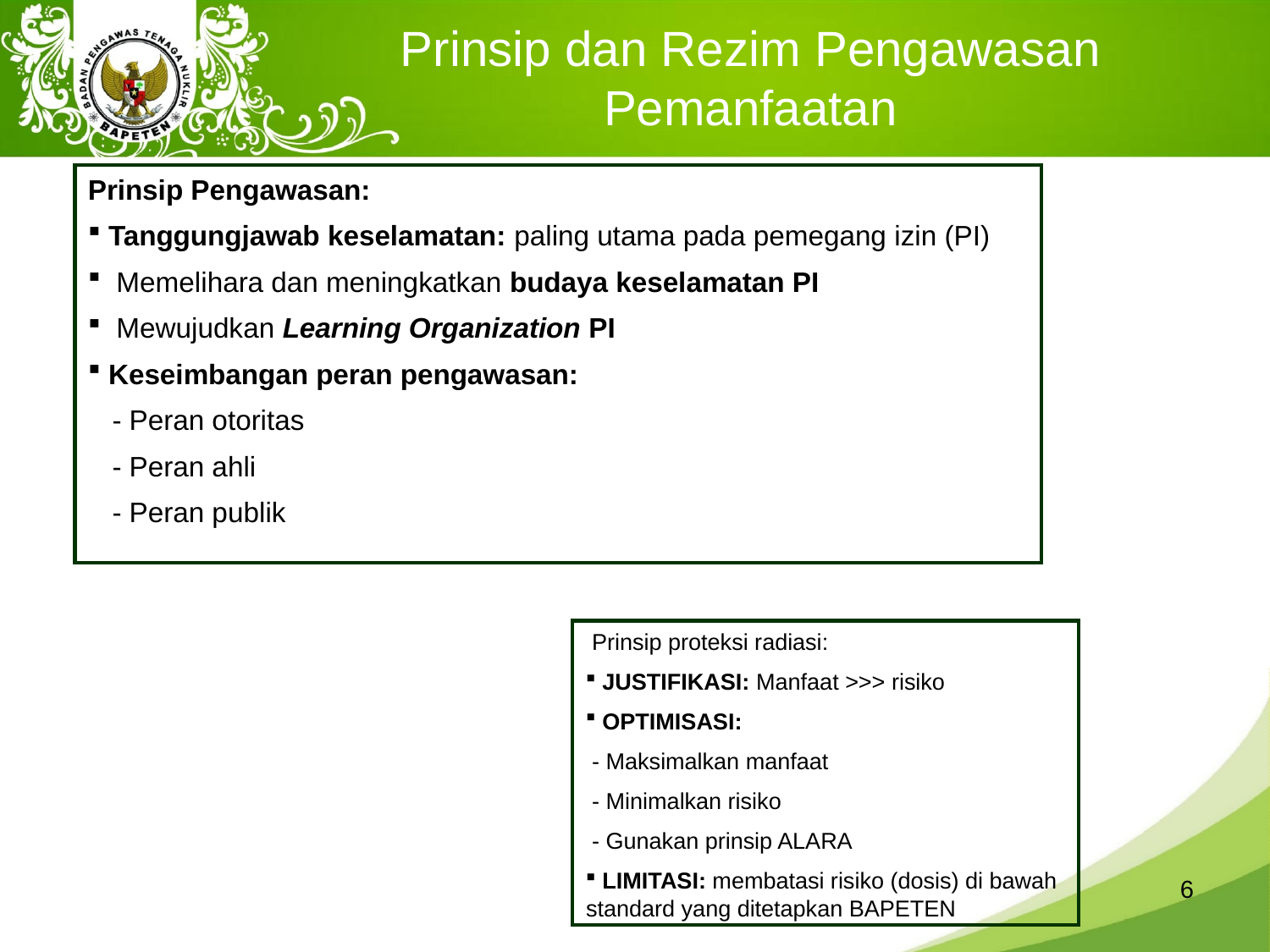

# Prinsip dan Rezim Pengawasan Pemanfaatan
Prinsip Pengawasan:
 Tanggungjawab keselamatan: paling utama pada pemegang izin (PI)
  Memelihara dan meningkatkan budaya keselamatan PI
  Mewujudkan Learning Organization PI
 Keseimbangan peran pengawasan:
- Peran otoritas
- Peran ahli
- Peran publik
 Prinsip proteksi radiasi:
 JUSTIFIKASI: Manfaat >>> risiko
 OPTIMISASI:
 - Maksimalkan manfaat
 - Minimalkan risiko
 - Gunakan prinsip ALARA
 LIMITASI: membatasi risiko (dosis) di bawah standard yang ditetapkan BAPETEN

6